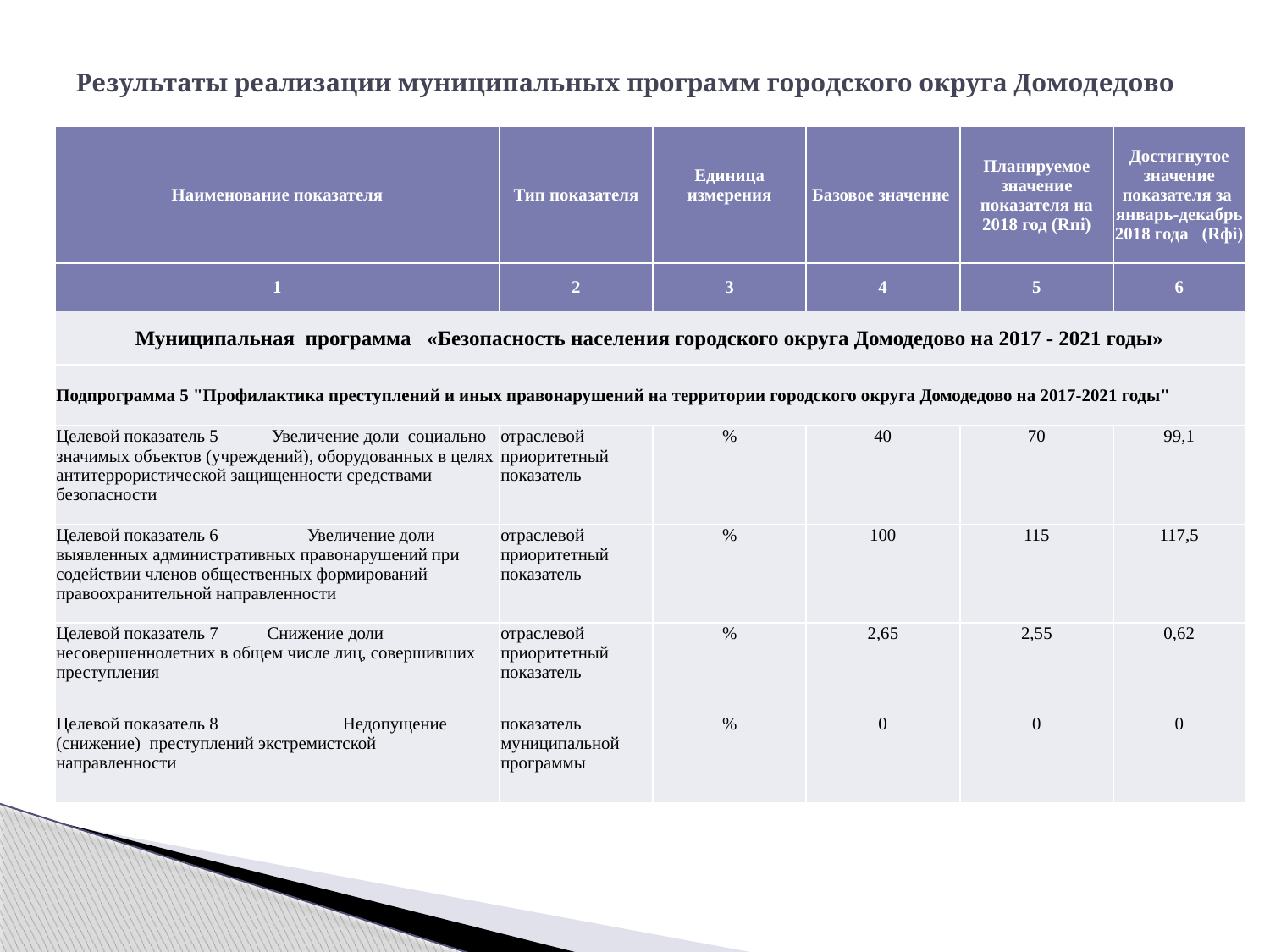

# Результаты реализации муниципальных программ городского округа Домодедово
| Наименование показателя | Тип показателя | Единица измерения | Базовое значение | Планируемое значение показателя на 2018 год (Rпi) | Достигнутое значение показателя за январь-декабрь 2018 года (Rфi) |
| --- | --- | --- | --- | --- | --- |
| 1 | 2 | 3 | 4 | 5 | 6 |
| Муниципальная программа «Безопасность населения городского округа Домодедово на 2017 - 2021 годы» |  |  |  |  |  |
| Подпрограмма 5 "Профилактика преступлений и иных правонарушений на территории городского округа Домодедово на 2017-2021 годы" |  |  |  |  |  |
| Целевой показатель 5 Увеличение доли социально значимых объектов (учреждений), оборудованных в целях антитеррористической защищенности средствами безопасности | отраслевой приоритетный показатель | % | 40 | 70 | 99,1 |
| Целевой показатель 6 Увеличение доли выявленных административных правонарушений при содействии членов общественных формирований правоохранительной направленности | отраслевой приоритетный показатель | % | 100 | 115 | 117,5 |
| Целевой показатель 7 Снижение доли несовершеннолетних в общем числе лиц, совершивших преступления | отраслевой приоритетный показатель | % | 2,65 | 2,55 | 0,62 |
| Целевой показатель 8 Недопущение (снижение) преступлений экстремистской направленности | показатель муниципальной программы | % | 0 | 0 | 0 |